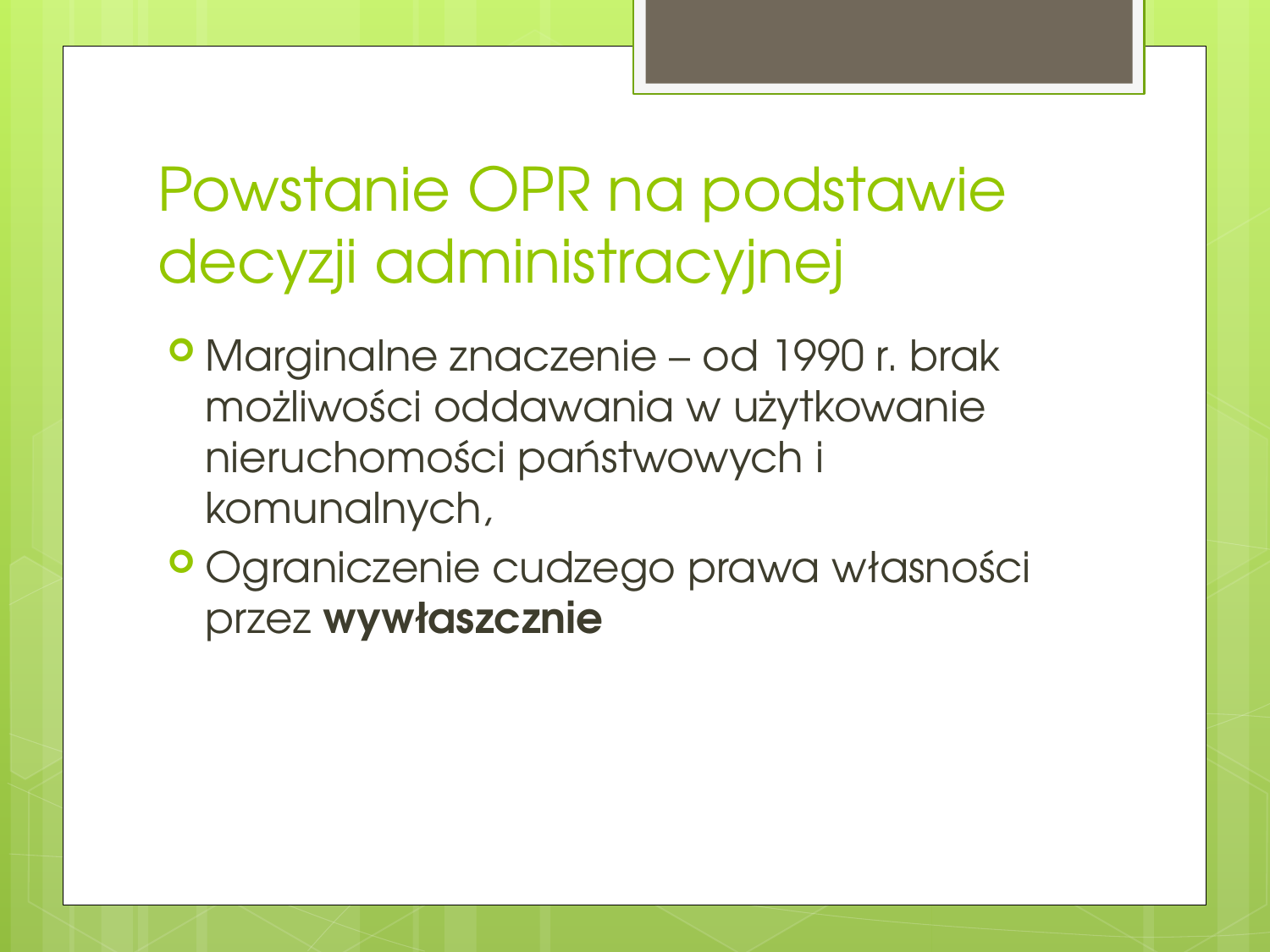

# Powstanie OPR na podstawie decyzji administracyjnej
Marginalne znaczenie – od 1990 r. brak możliwości oddawania w użytkowanie nieruchomości państwowych i komunalnych,
Ograniczenie cudzego prawa własności przez wywłaszcznie